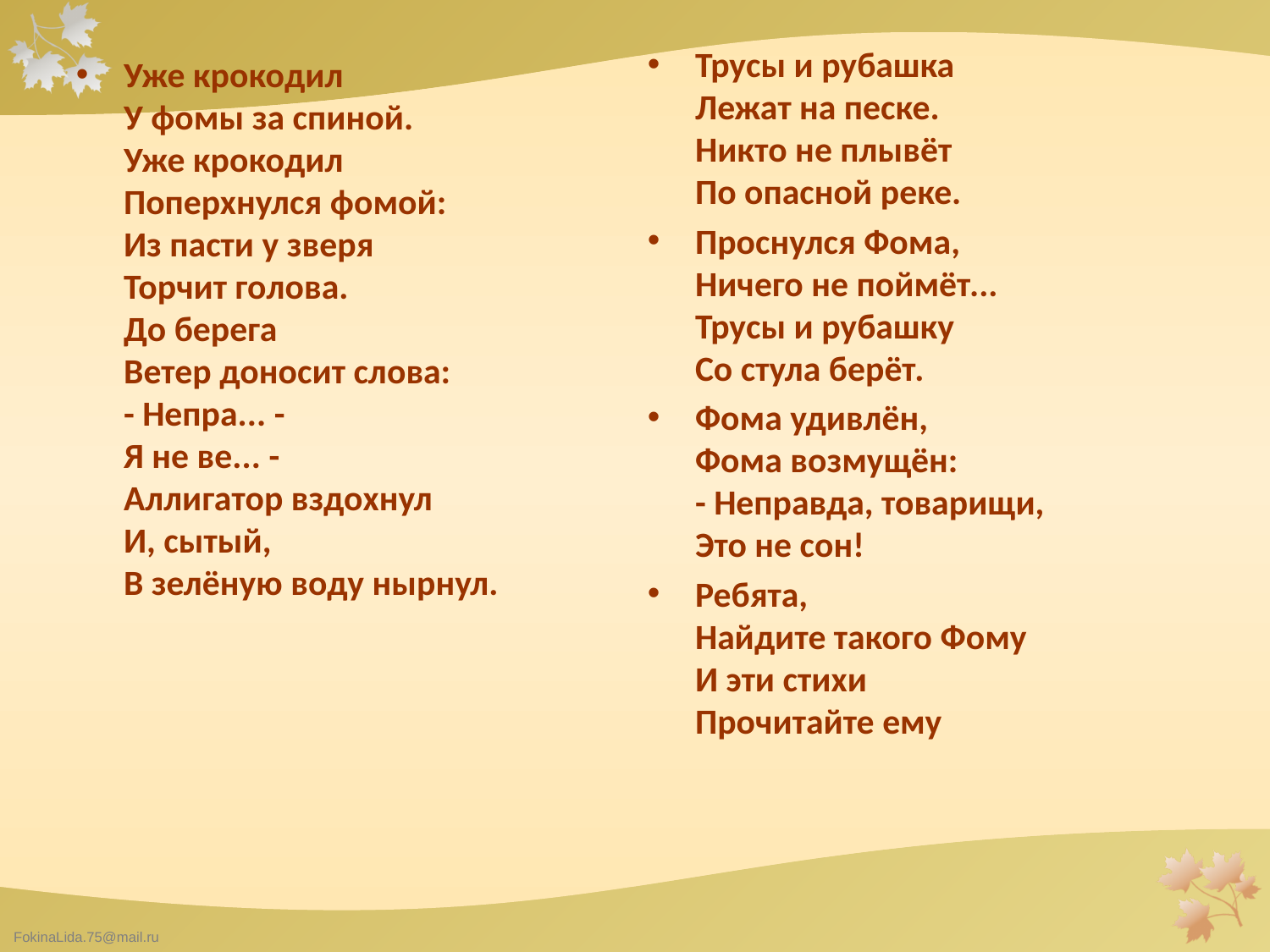

Трусы и рубашка
Лежат на песке.
Никто не плывёт
По опасной реке.
Проснулся Фома,
Ничего не поймёт...
Трусы и рубашку
Со стула берёт.
Фома удивлён,
Фома возмущён:
- Неправда, товарищи,
Это не сон!
Ребята,
Найдите такого Фому
И эти стихи
Прочитайте ему

#
Уже крокодил
У фомы за спиной.
Уже крокодил
Поперхнулся фомой:
Из пасти у зверя
Торчит голова.
До берега
Ветер доносит слова:
- Непра... -
Я не ве... -
Аллигатор вздохнул
И, сытый,
В зелёную воду нырнул.